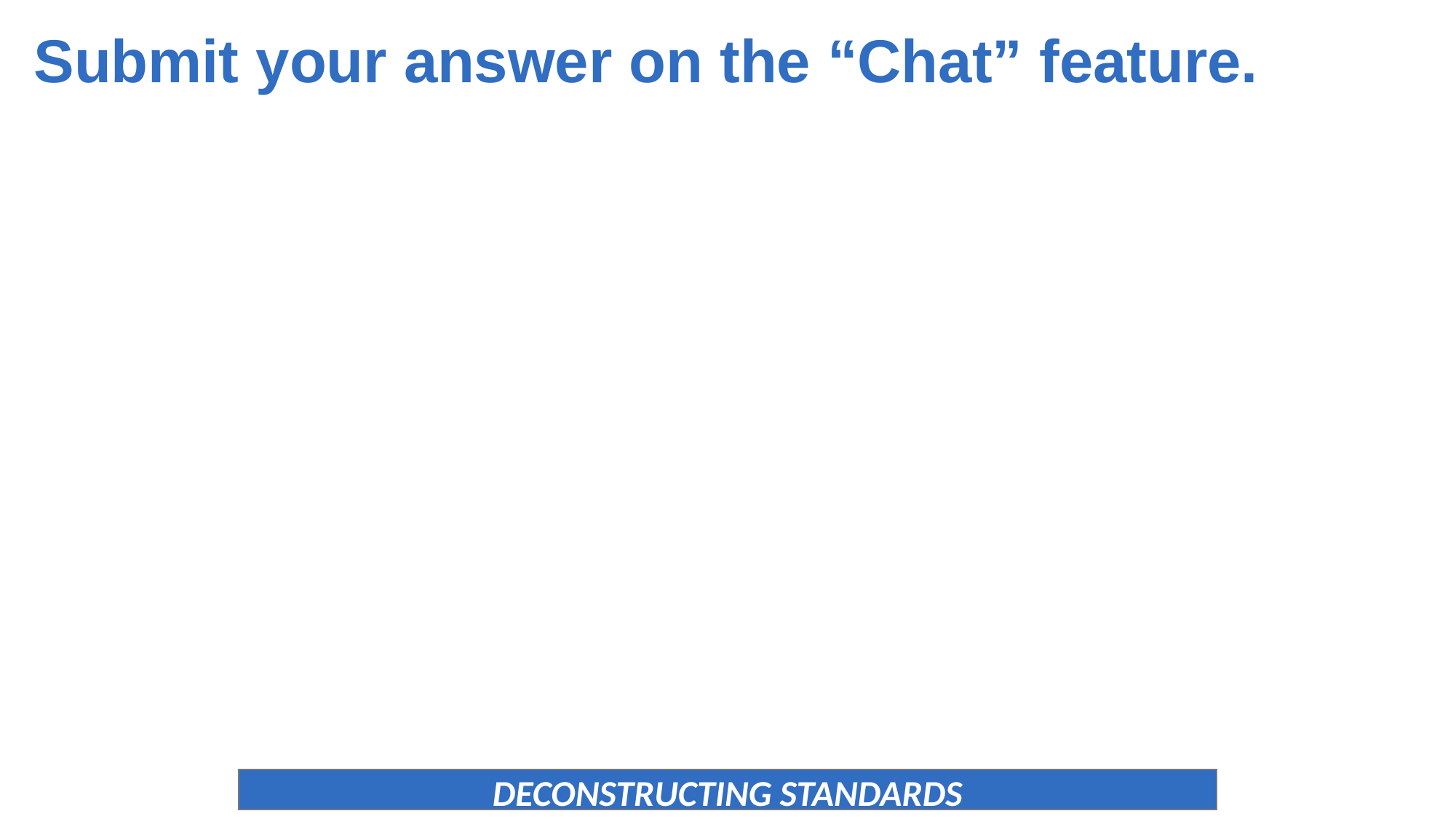

Submit your answer on the “Chat” feature.

DECONSTRUCTING STANDARDS